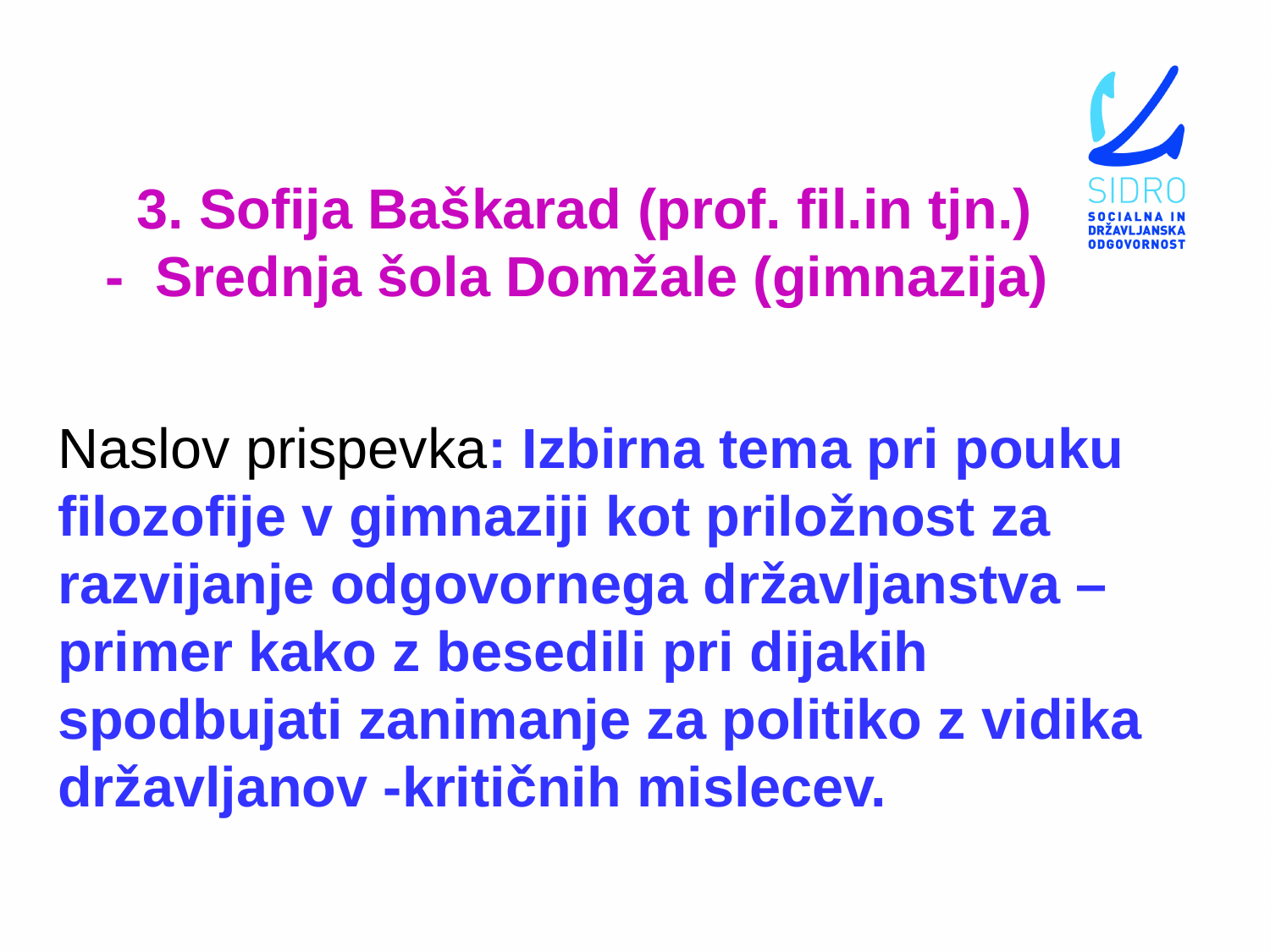

# 3. Sofija Baškarad (prof. fil.in tjn.) -  Srednja šola Domžale (gimnazija)
Naslov prispevka: Izbirna tema pri pouku filozofije v gimnaziji kot priložnost za razvijanje odgovornega državljanstva – primer kako z besedili pri dijakih spodbujati zanimanje za politiko z vidika državljanov -kritičnih mislecev.